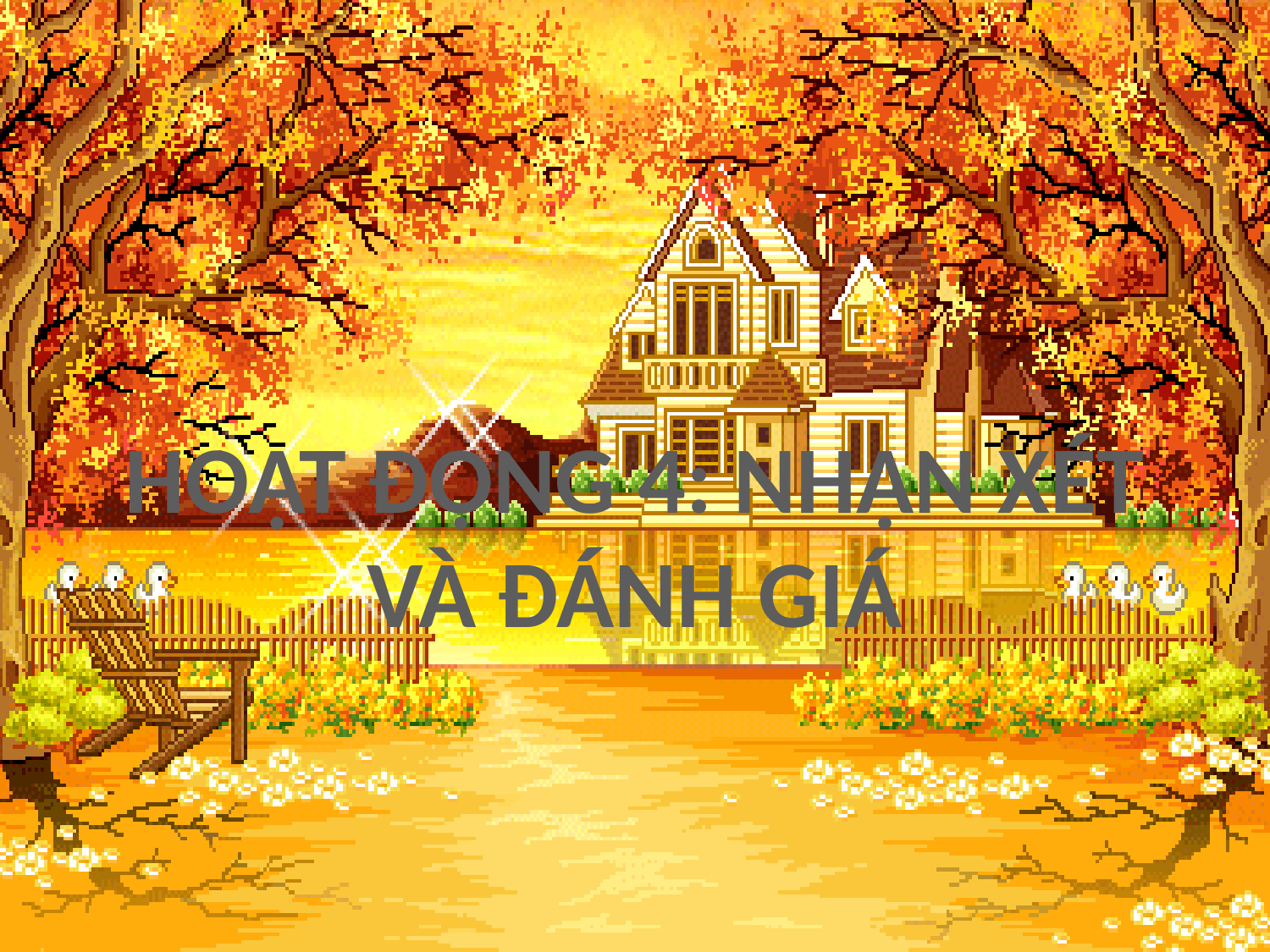

HOẠT ĐỘNG 4: NHẬN XÉT VÀ ĐÁNH GIÁ